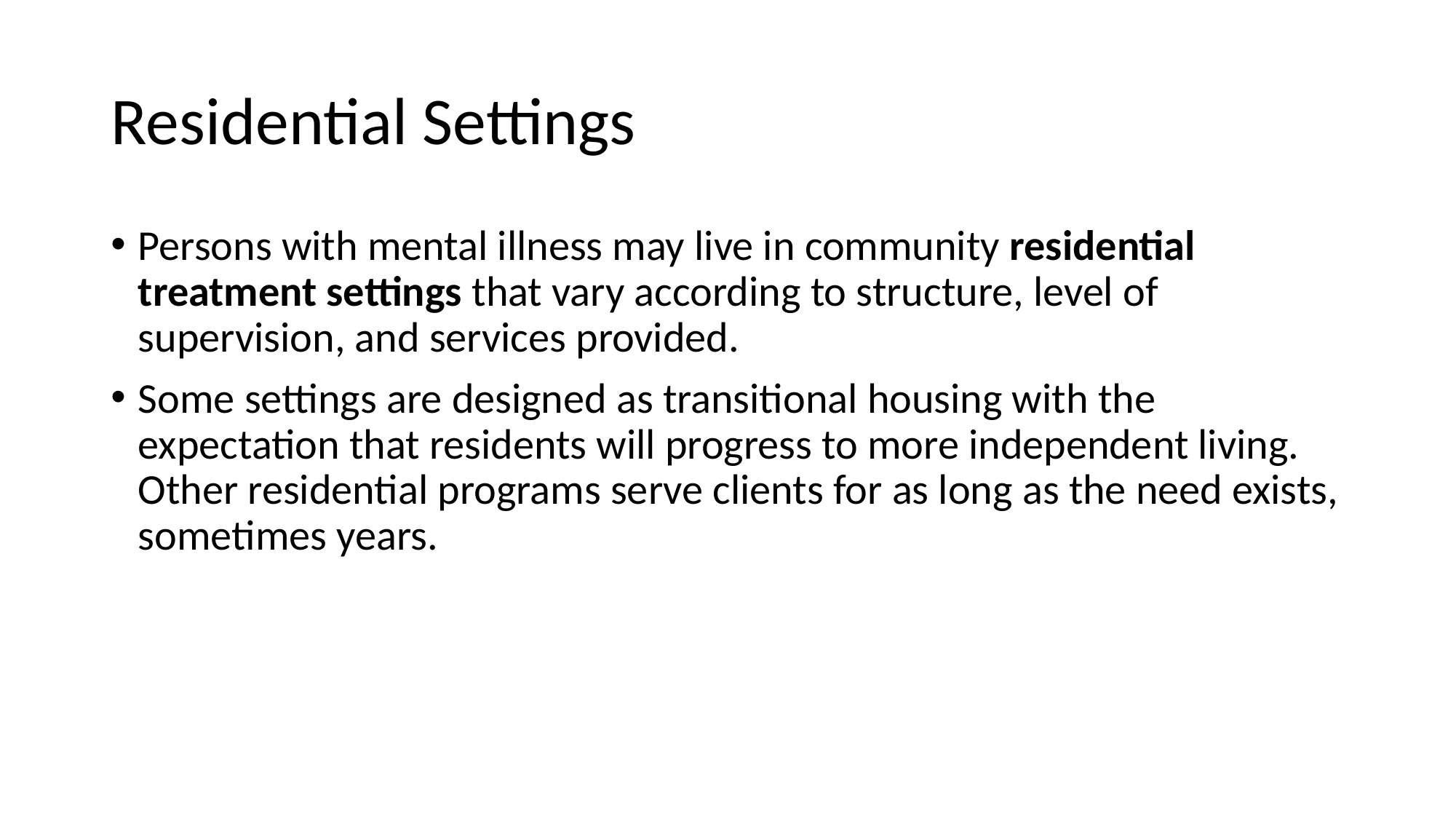

# Residential Settings
Persons with mental illness may live in community residential treatment settings that vary according to structure, level of supervision, and services provided.
Some settings are designed as transitional housing with the expectation that residents will progress to more independent living. Other residential programs serve clients for as long as the need exists, sometimes years.